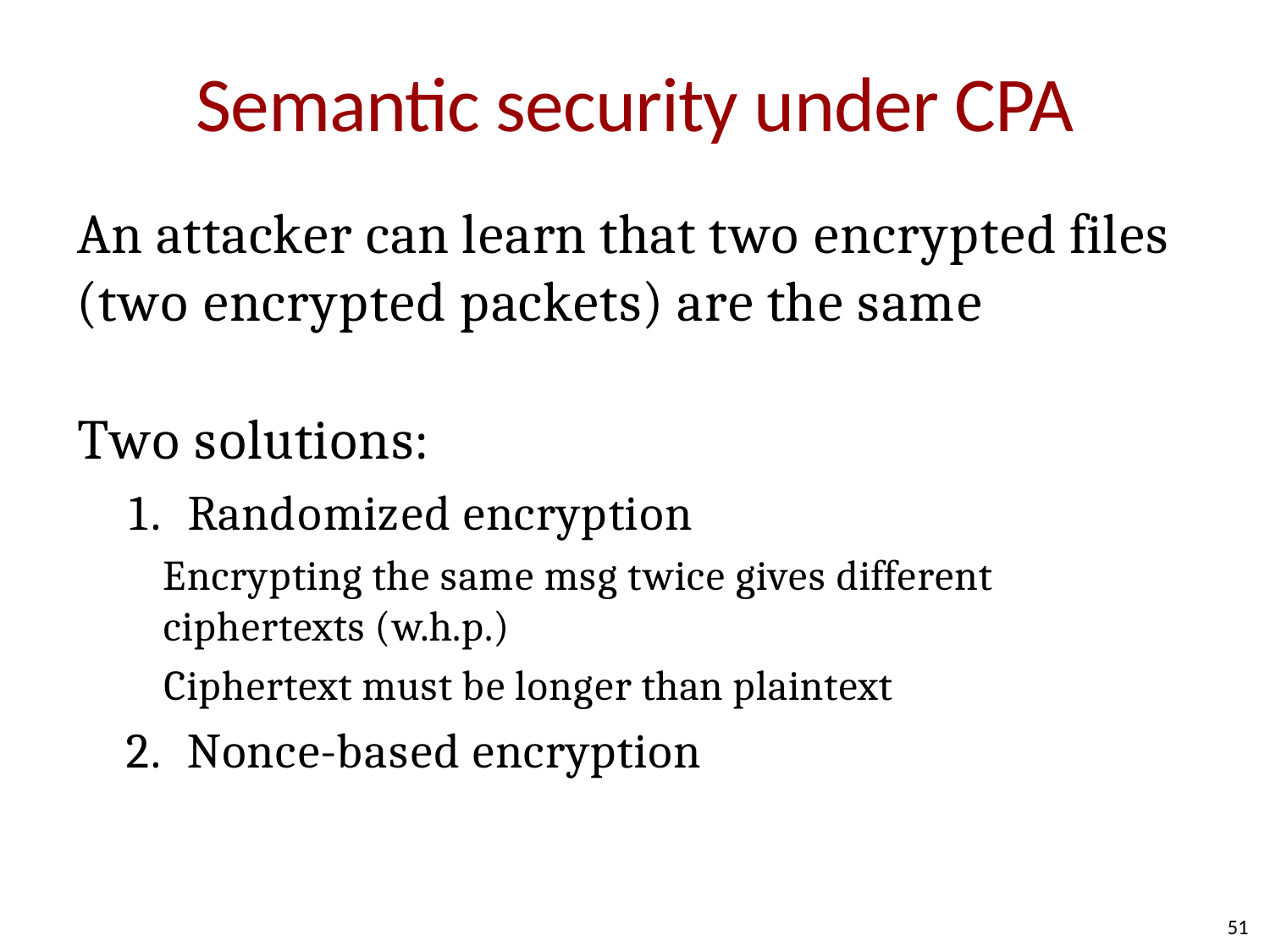

# Semantic security under CPA
An attacker can learn that two encrypted files (two encrypted packets) are the same

Two solutions:
Randomized encryption
Encrypting the same msg twice gives different 	ciphertexts (w.h.p.)
Ciphertext must be longer than plaintext
Nonce-based encryption

51